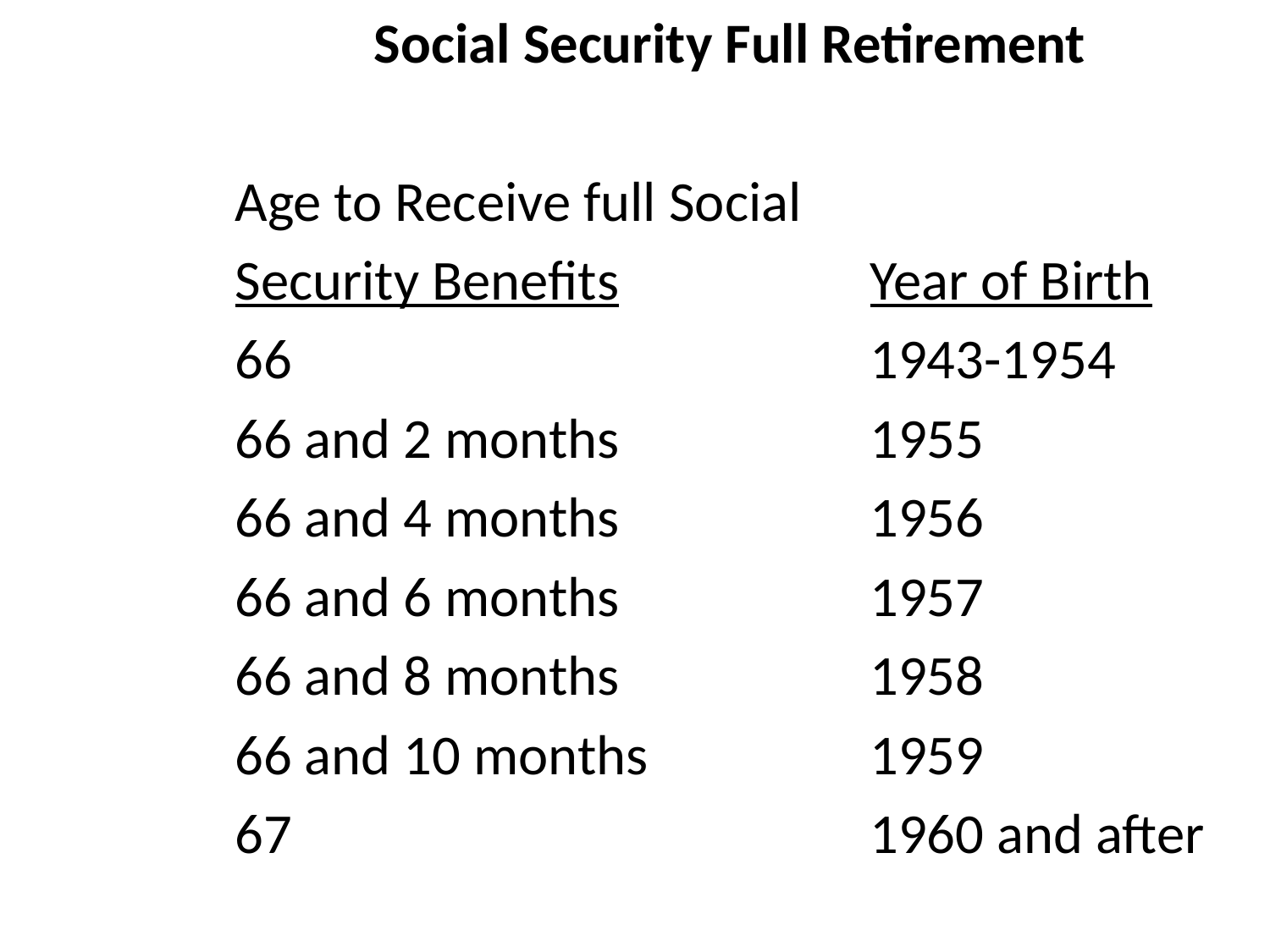

# Social Security Full Retirement

Age to Receive full Social
Security Benefits		Year of Birth
66 					1943-1954
66 and 2 months 		1955
66 and 4 months 		1956
66 and 6 months 		1957
66 and 8 months 		1958
66 and 10 months 		1959
67 					1960 and after